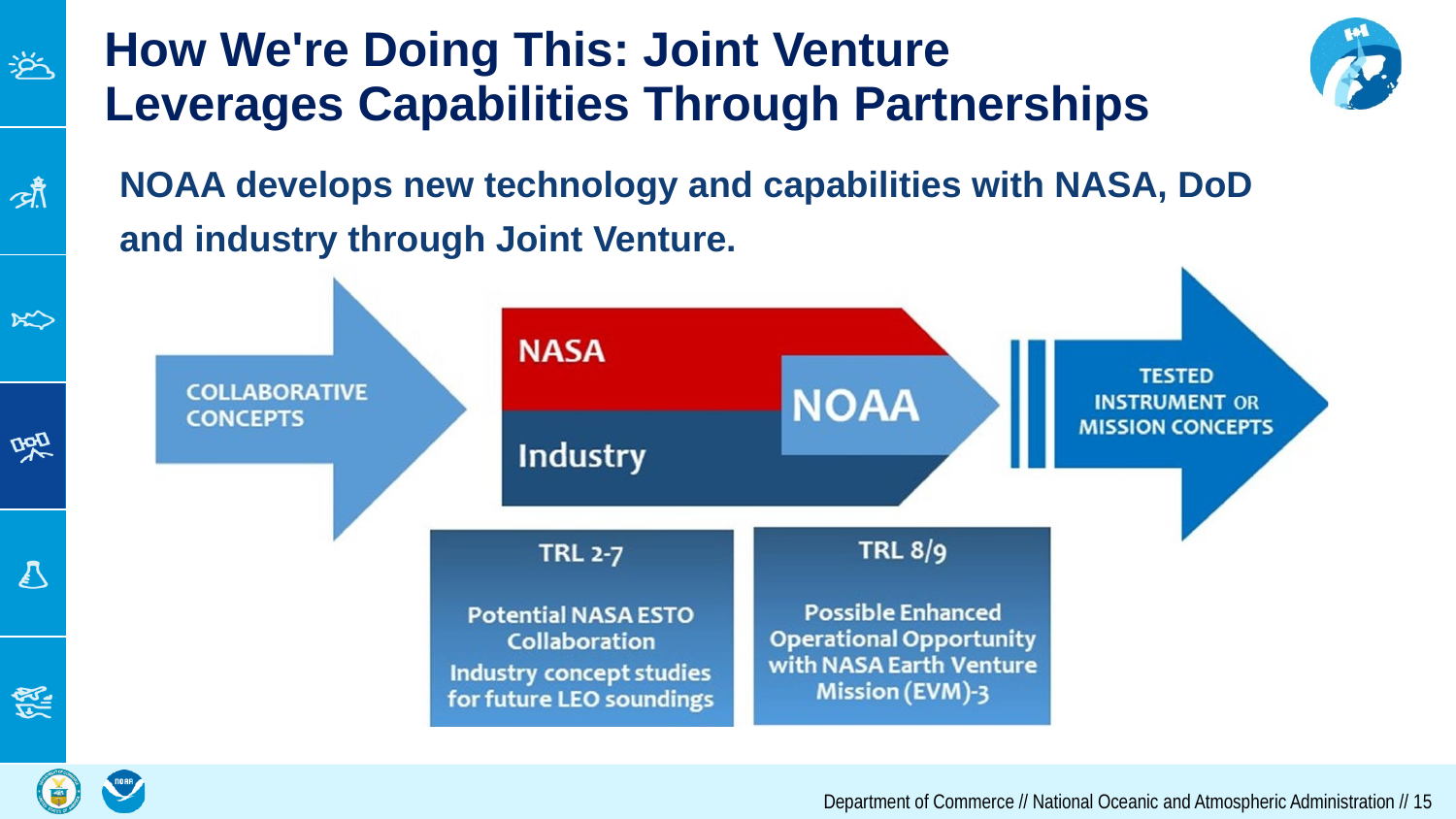

# How We're Doing This: Joint Venture Leverages Capabilities Through Partnerships
NOAA develops new technology and capabilities with NASA, DoD and industry through Joint Venture.

Department of Commerce // National Oceanic and Atmospheric Administration // 15